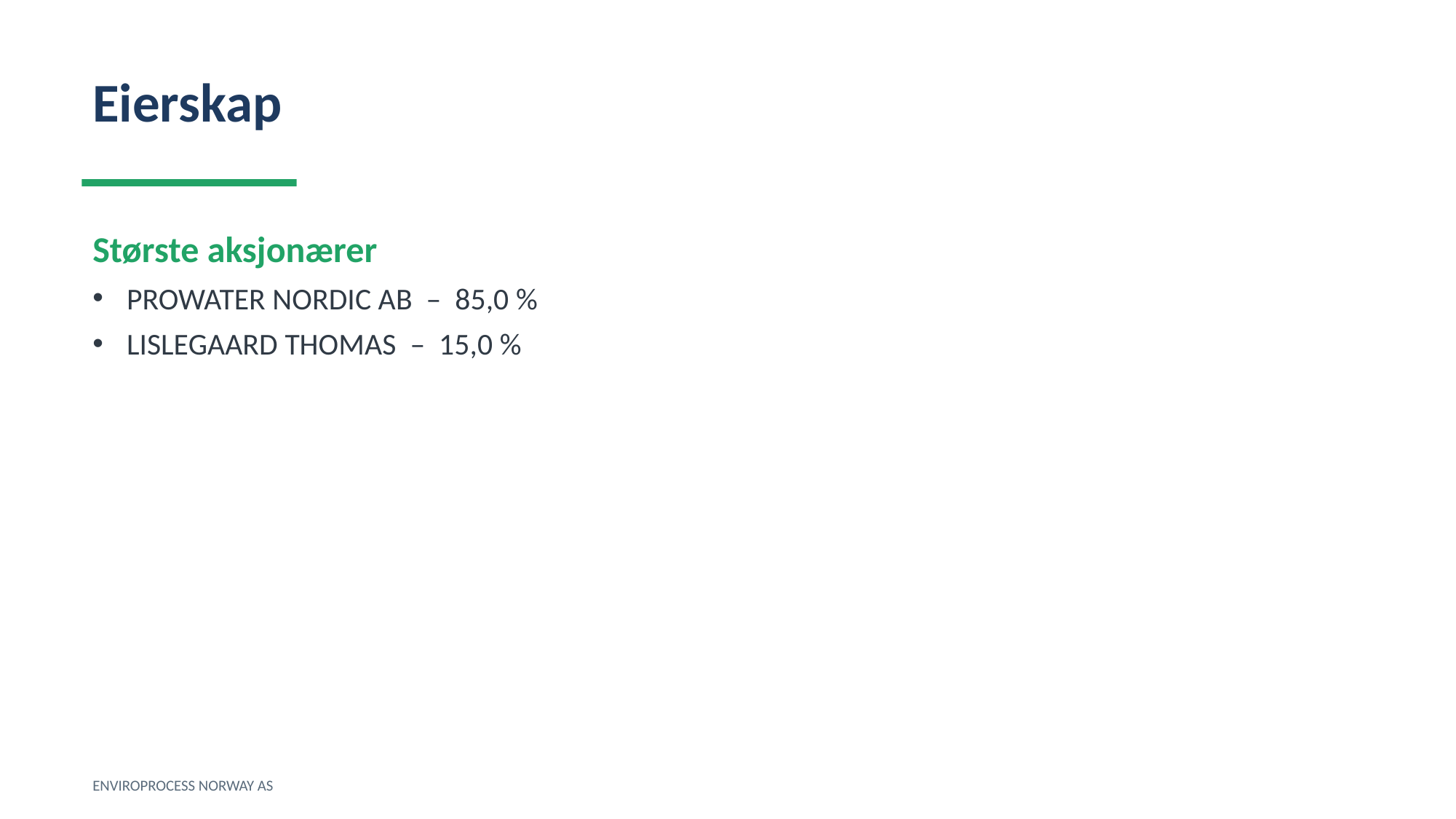

Eierskap

Største aksjonærer
PROWATER NORDIC AB  –  85,0 %
LISLEGAARD THOMAS  –  15,0 %
ENVIROPROCESS NORWAY AS